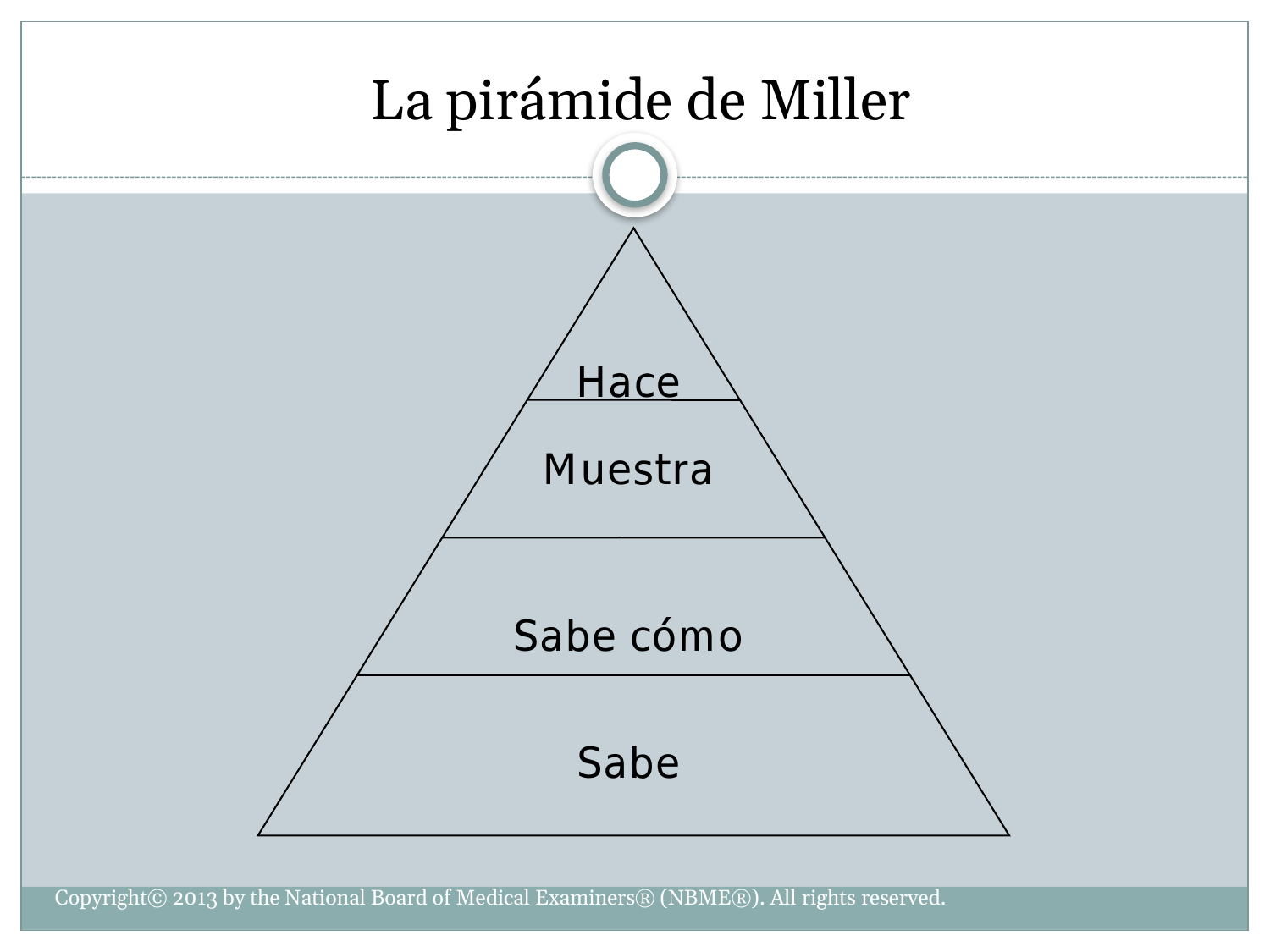

# La pirámide de Miller

Hace
Muestra
Sabe cómo
Sabe
Copyright© 2013 by the National Board of Medical Examiners® (NBME®). All rights reserved.